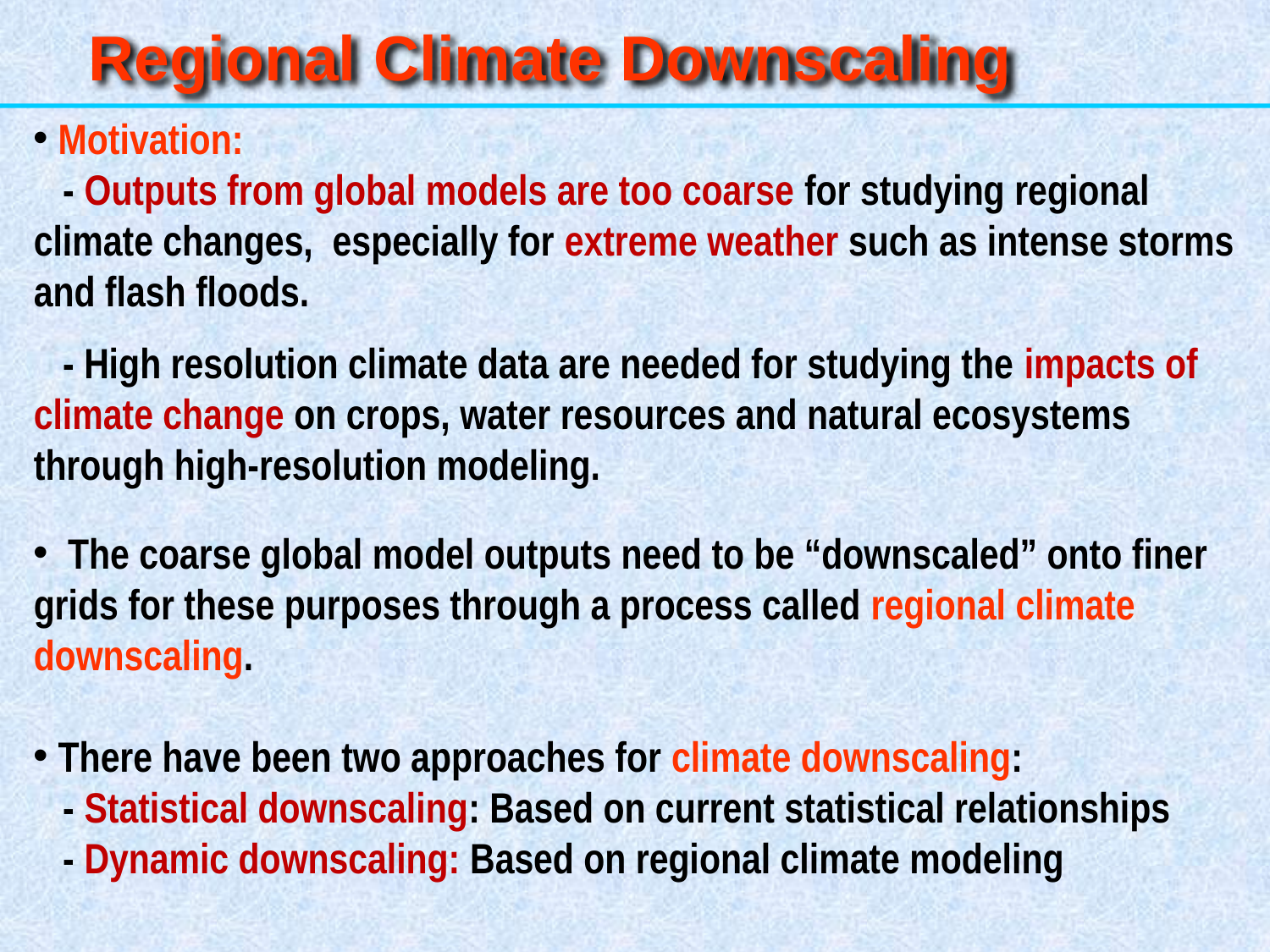

Regional Climate Downscaling

 Motivation:
   - Outputs from global models are too coarse for studying regional climate changes,  especially for extreme weather such as intense storms and flash floods.

   - High resolution climate data are needed for studying the impacts of climate change on crops, water resources and natural ecosystems through high-resolution modeling.

  The coarse global model outputs need to be “downscaled” onto finer grids for these purposes through a process called regional climate downscaling.

 There have been two approaches for climate downscaling:
   - Statistical downscaling: Based on current statistical relationships
   - Dynamic downscaling: Based on regional climate modeling